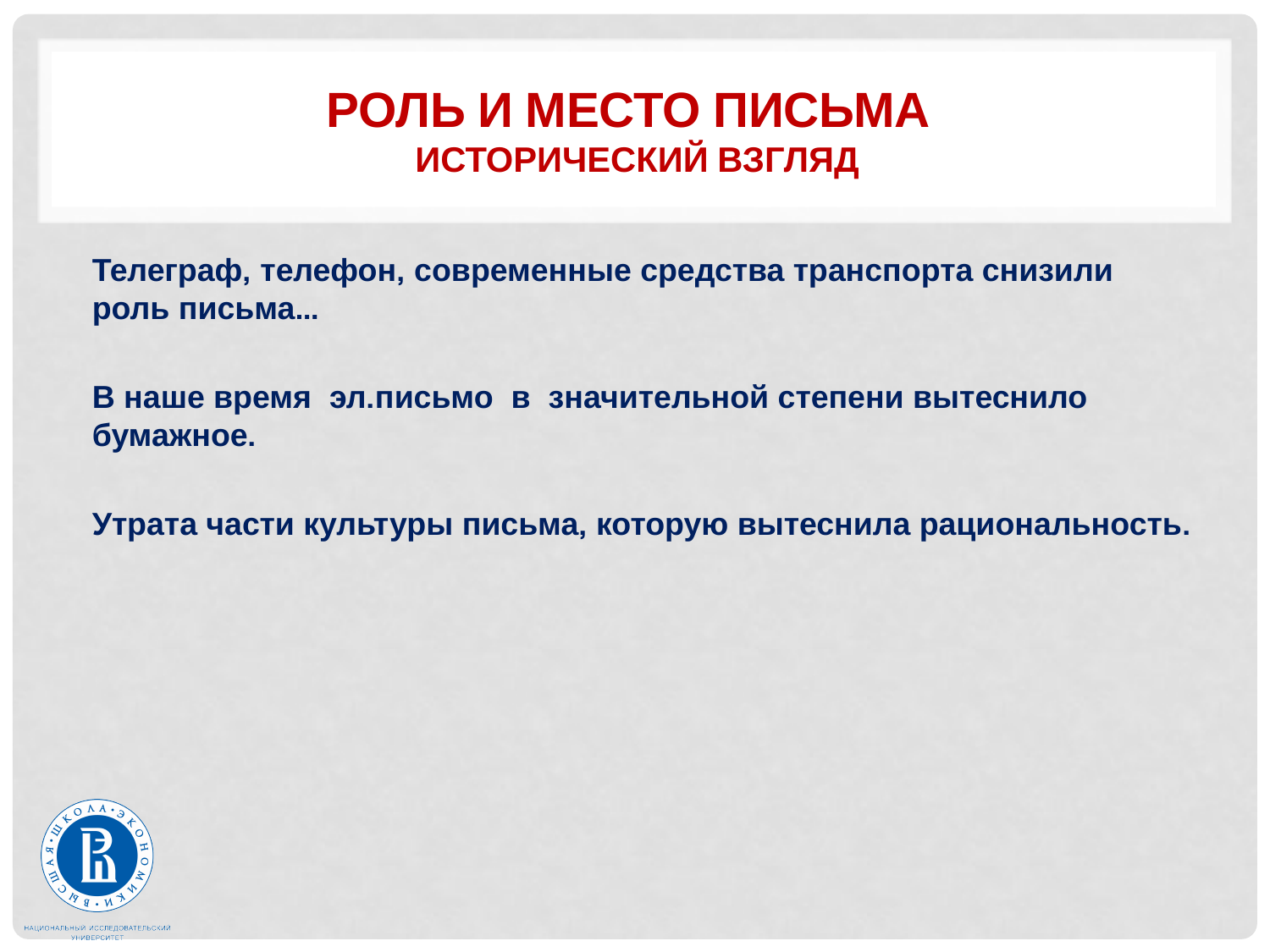

# Роль и место письма исторический взгляд
Телеграф, телефон, современные средства транспорта снизили роль письма…

В наше время  эл.письмо  в  значительной степени вытеснило бумажное.

Утрата части культуры письма, которую вытеснила рациональность.